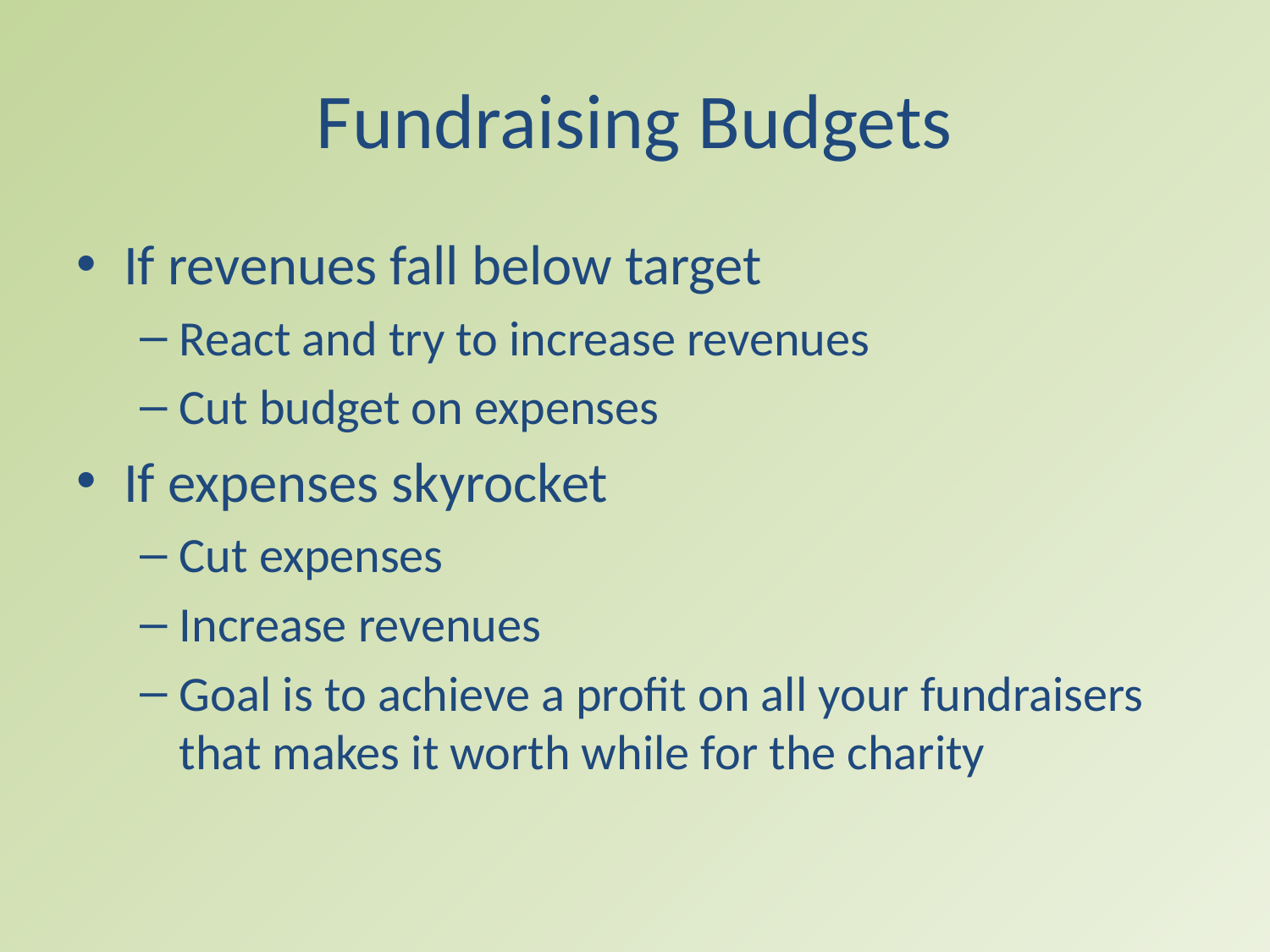

# Fundraising Budgets
If revenues fall below target
React and try to increase revenues
Cut budget on expenses
If expenses skyrocket
Cut expenses
Increase revenues
Goal is to achieve a profit on all your fundraisers that makes it worth while for the charity